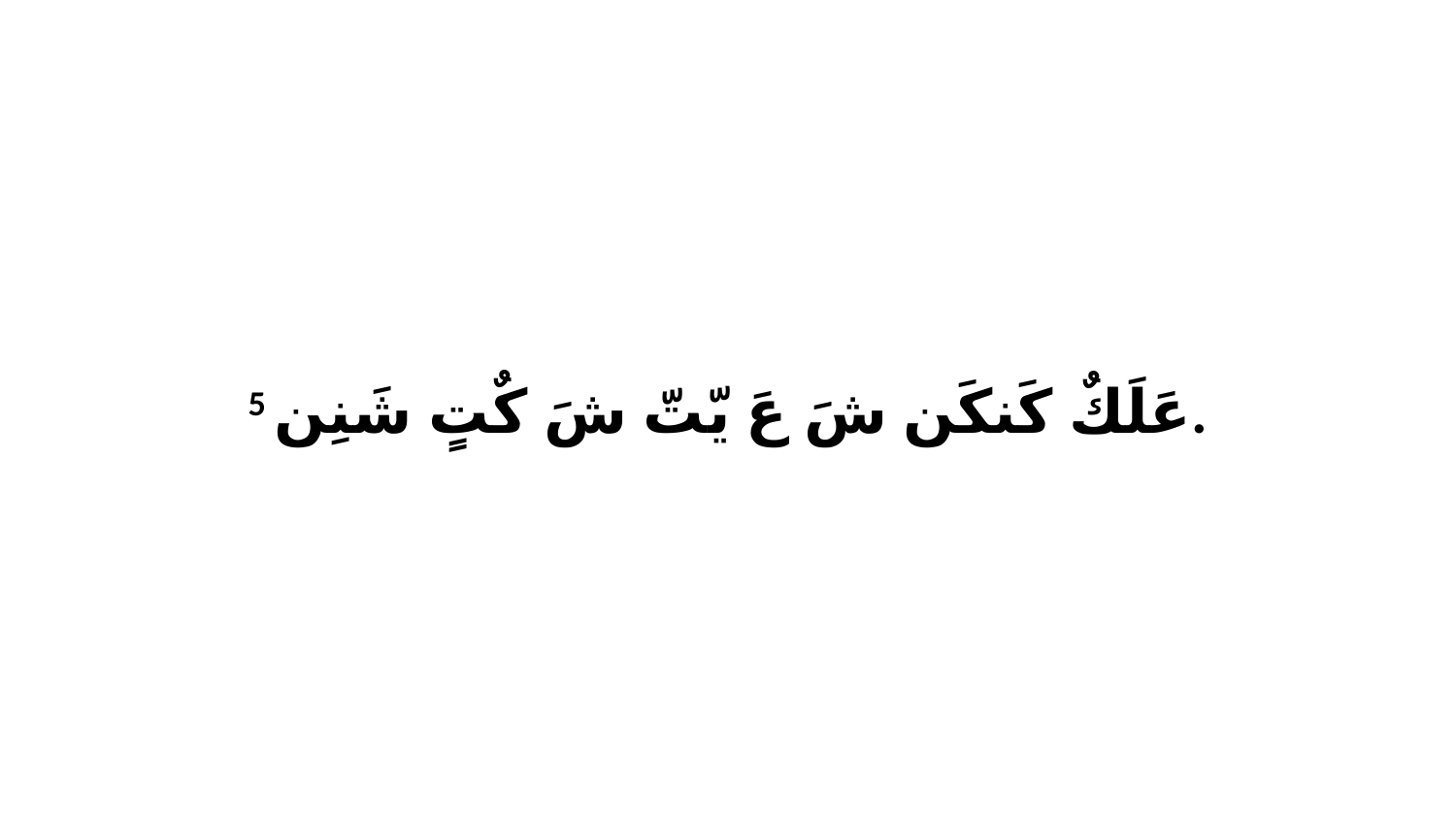

5 عَلَكٌ كَنكَن شَ عَ يّتّ شَ كٌتٍ شَنِن.